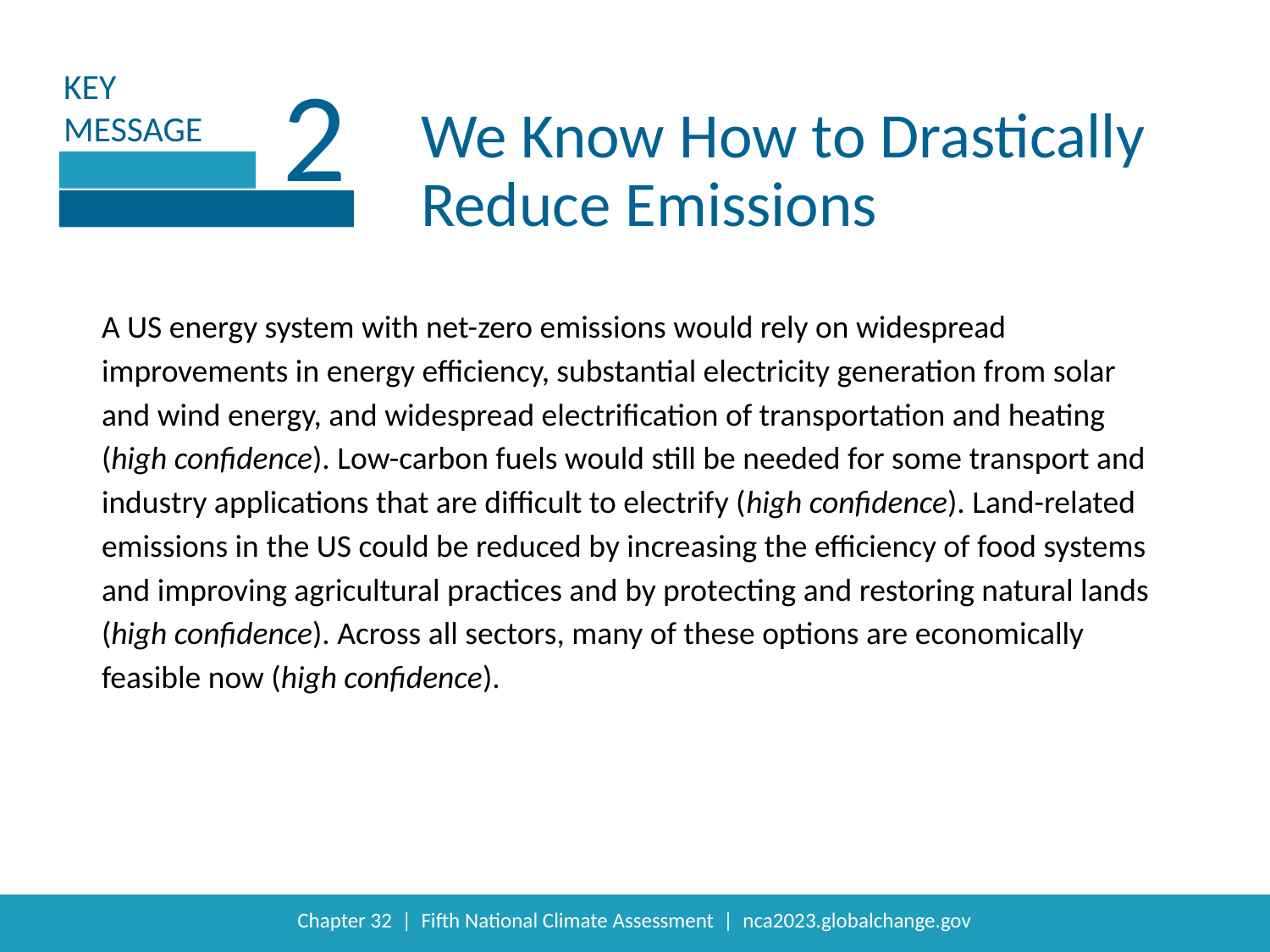

2
We Know How to Drastically Reduce Emissions
A US energy system with net-zero emissions would rely on widespread improvements in energy efficiency, substantial electricity generation from solar and wind energy, and widespread electrification of transportation and heating (high confidence). Low-carbon fuels would still be needed for some transport and industry applications that are difficult to electrify (high confidence). Land-related emissions in the US could be reduced by increasing the efficiency of food systems and improving agricultural practices and by protecting and restoring natural lands (high confidence). Across all sectors, many of these options are economically feasible now (high confidence).